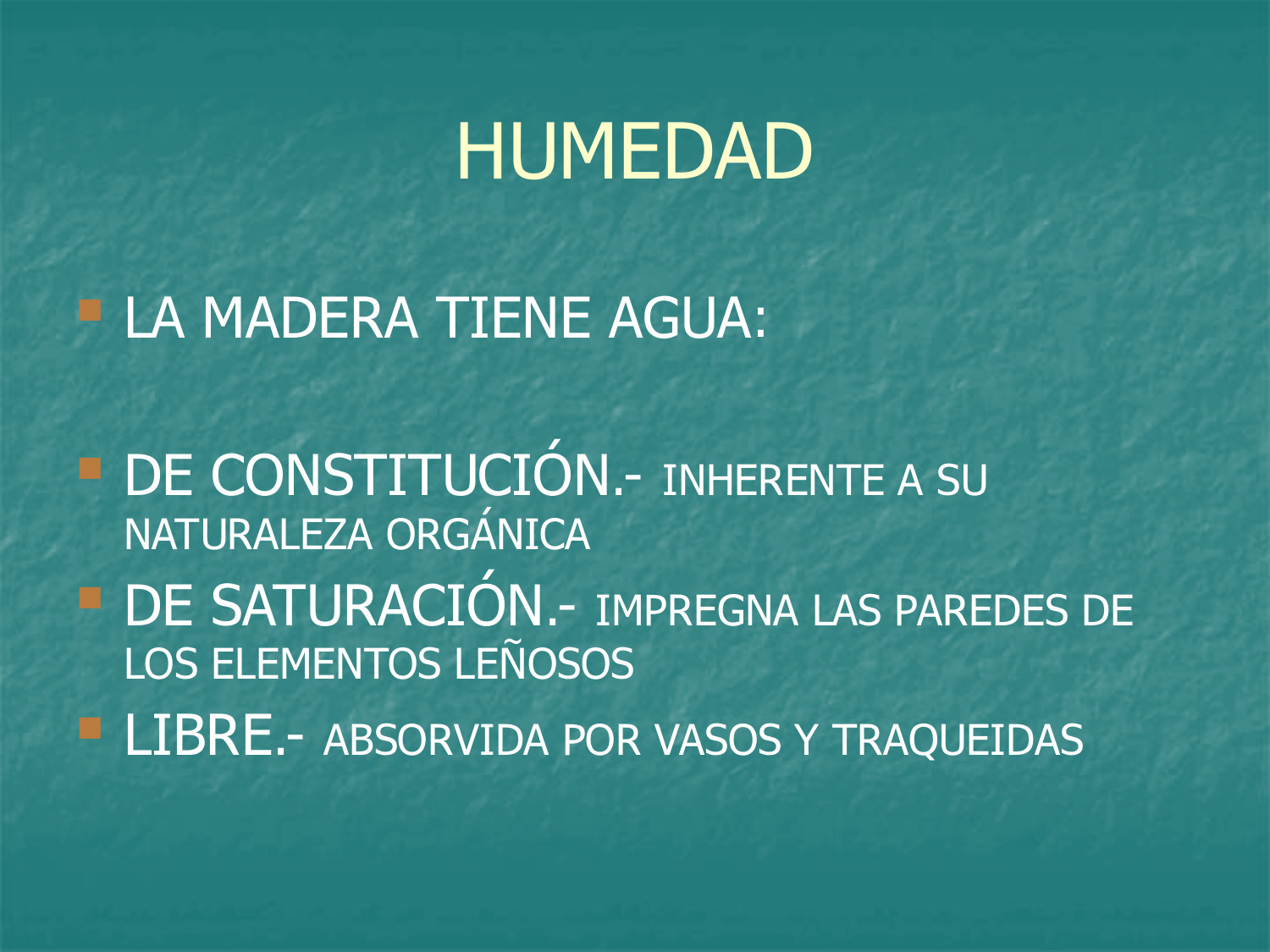

# HUMEDAD
LA MADERA TIENE AGUA:

DE CONSTITUCIÓN.- INHERENTE A SU NATURALEZA ORGÁNICA
DE SATURACIÓN.- IMPREGNA LAS PAREDES DE LOS ELEMENTOS LEÑOSOS
LIBRE.- ABSORVIDA POR VASOS Y TRAQUEIDAS